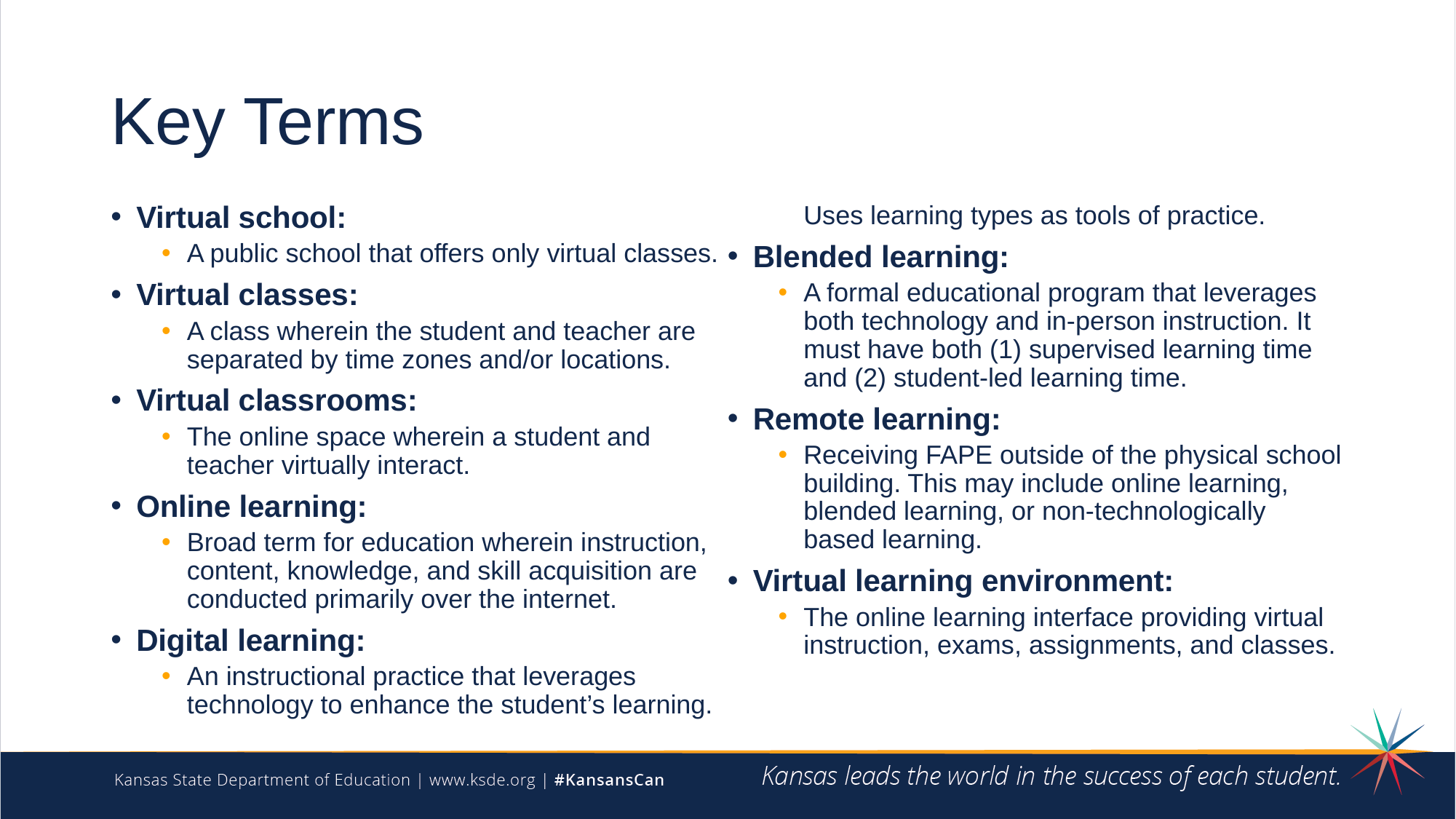

# Key Terms
Virtual school:
A public school that offers only virtual classes.
Virtual classes:
A class wherein the student and teacher are separated by time zones and/or locations.
Virtual classrooms:
The online space wherein a student and teacher virtually interact.
Online learning:
Broad term for education wherein instruction, content, knowledge, and skill acquisition are conducted primarily over the internet.
Digital learning:
An instructional practice that leverages technology to enhance the student’s learning. Uses learning types as tools of practice.
Blended learning:
A formal educational program that leverages both technology and in-person instruction. It must have both (1) supervised learning time and (2) student-led learning time.
Remote learning:
Receiving FAPE outside of the physical school building. This may include online learning, blended learning, or non-technologically based learning.
Virtual learning environment:
The online learning interface providing virtual instruction, exams, assignments, and classes.